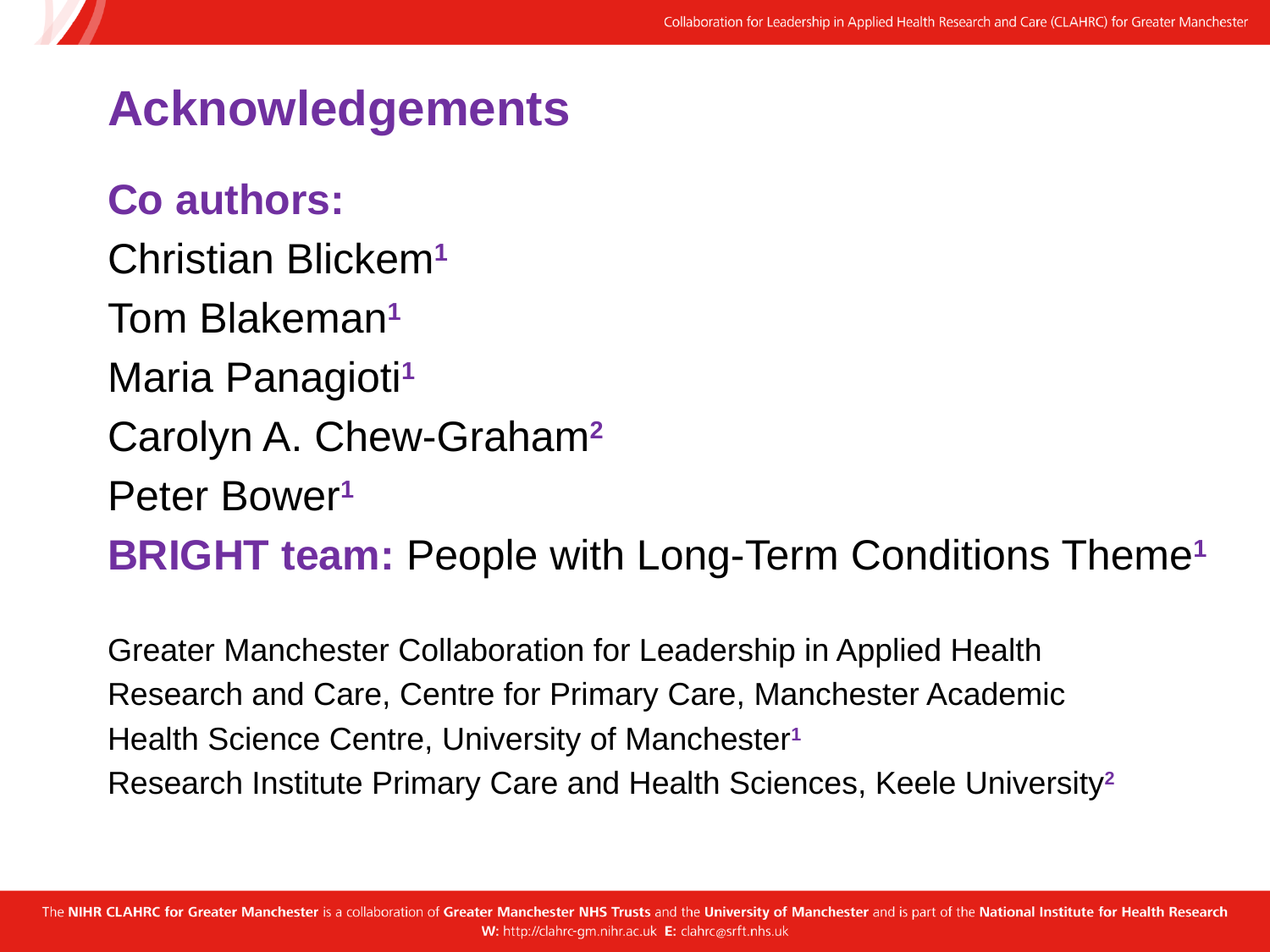

# Acknowledgements
Co authors:
Christian Blickem1
Tom Blakeman1
Maria Panagioti1
Carolyn A. Chew-Graham2
Peter Bower1
BRIGHT team: People with Long-Term Conditions Theme1

Greater Manchester Collaboration for Leadership in Applied Health
Research and Care, Centre for Primary Care, Manchester Academic
Health Science Centre, University of Manchester1
Research Institute Primary Care and Health Sciences, Keele University2